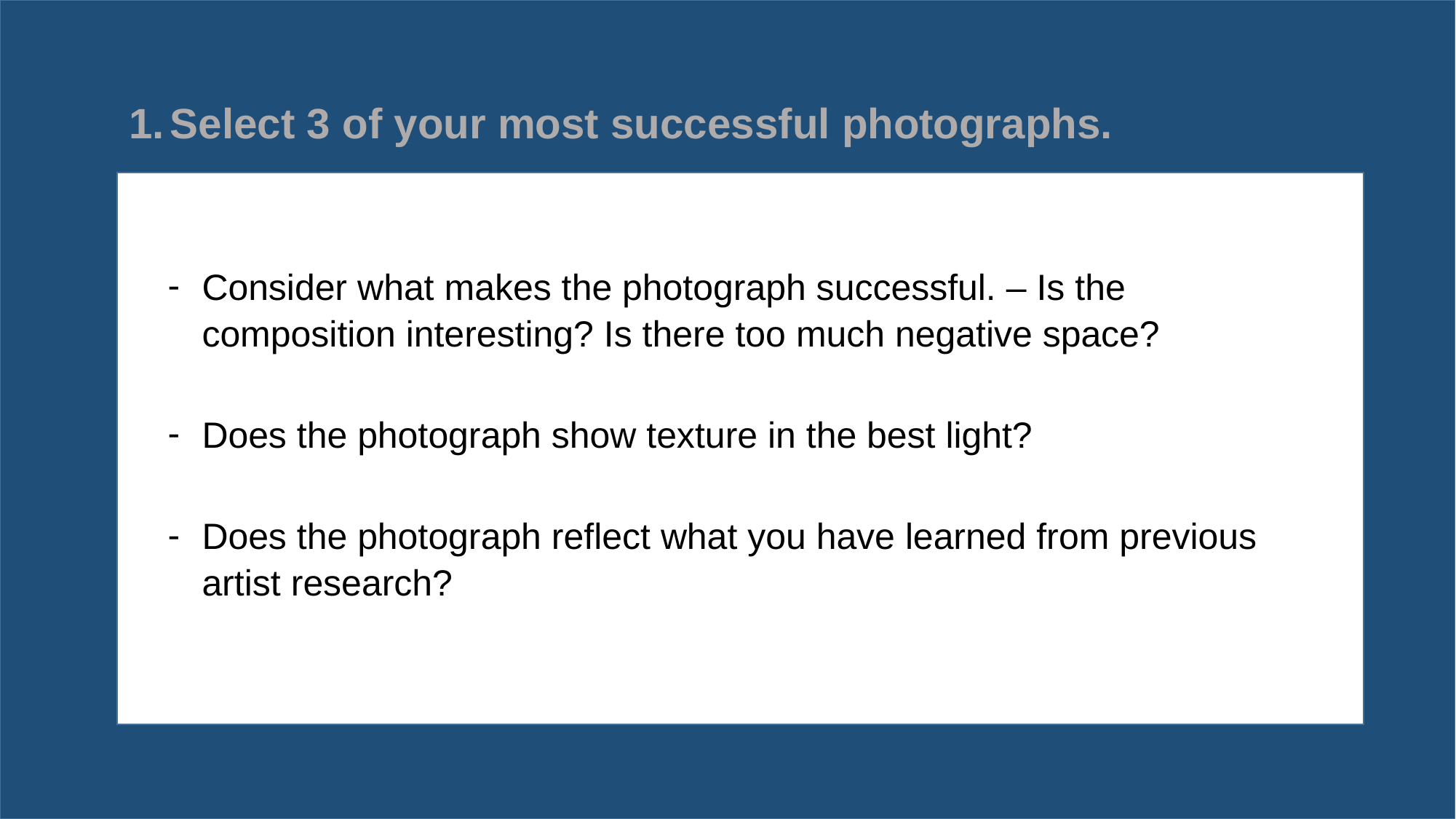

Select 3 of your most successful photographs.

Consider what makes the photograph successful. – Is the composition interesting? Is there too much negative space?

Does the photograph show texture in the best light?

Does the photograph reflect what you have learned from previous artist research?